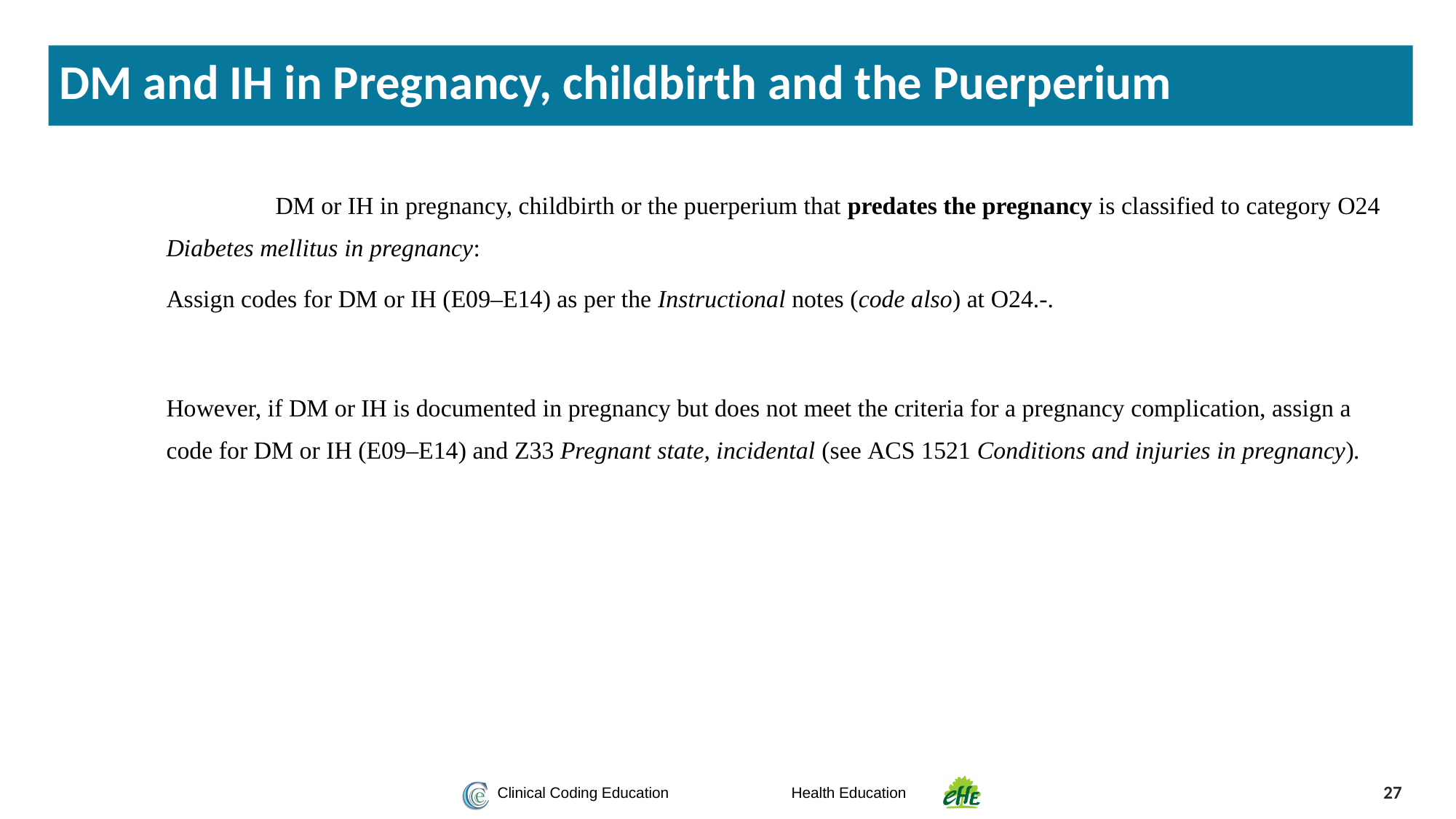

DM and IH in Pregnancy, childbirth and the Puerperium

	DM or IH in pregnancy, childbirth or the puerperium that predates the pregnancy is classified to category O24 Diabetes mellitus in pregnancy:
Assign codes for DM or IH (E09–E14) as per the Instructional notes (code also) at O24.-.

However, if DM or IH is documented in pregnancy but does not meet the criteria for a pregnancy complication, assign a code for DM or IH (E09–E14) and Z33 Pregnant state, incidental (see ACS 1521 Conditions and injuries in pregnancy).

27